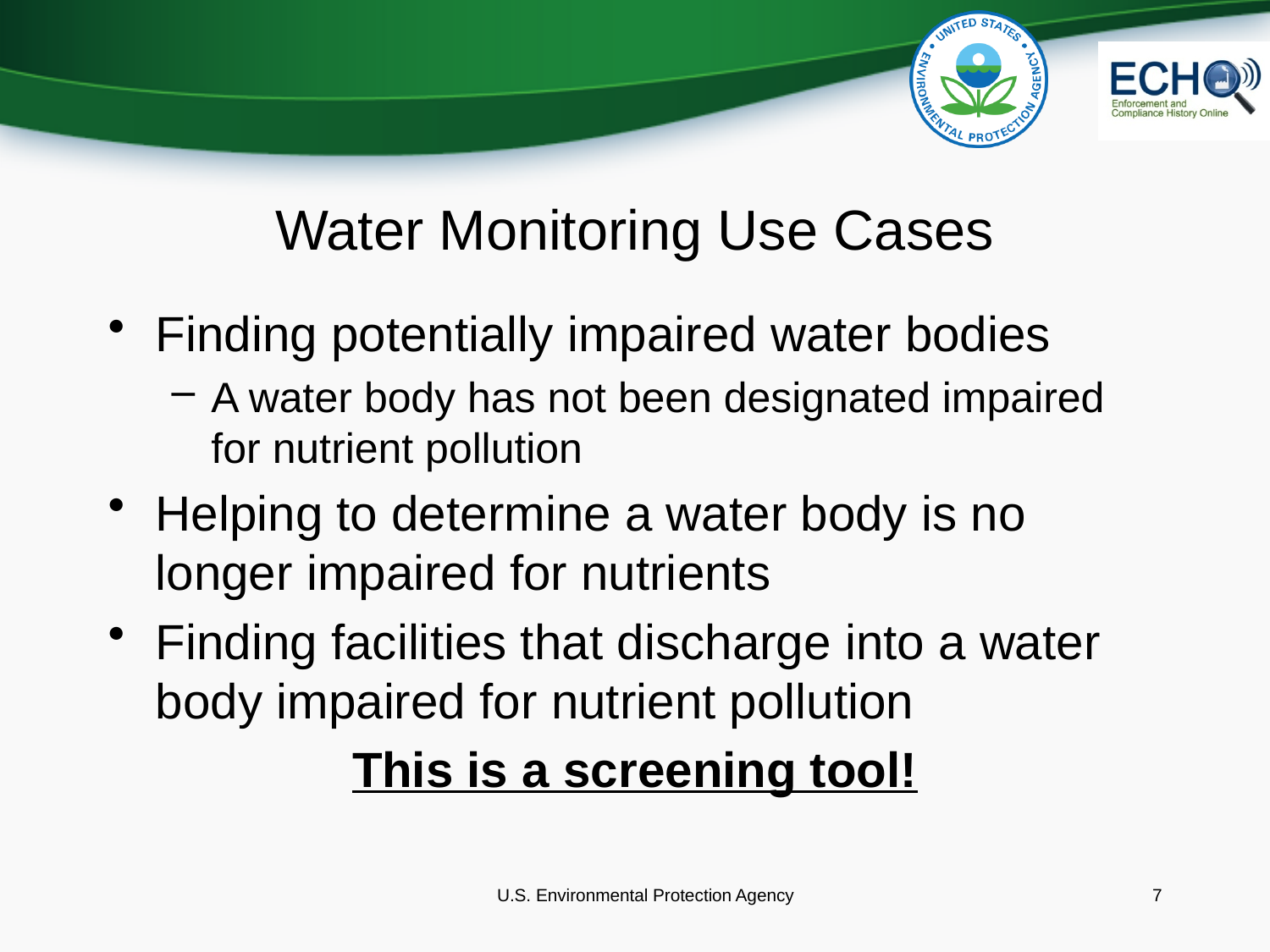

# Water Monitoring Use Cases
Finding potentially impaired water bodies
A water body has not been designated impaired for nutrient pollution
Helping to determine a water body is no longer impaired for nutrients
Finding facilities that discharge into a water body impaired for nutrient pollution
This is a screening tool!

U.S. Environmental Protection Agency
7